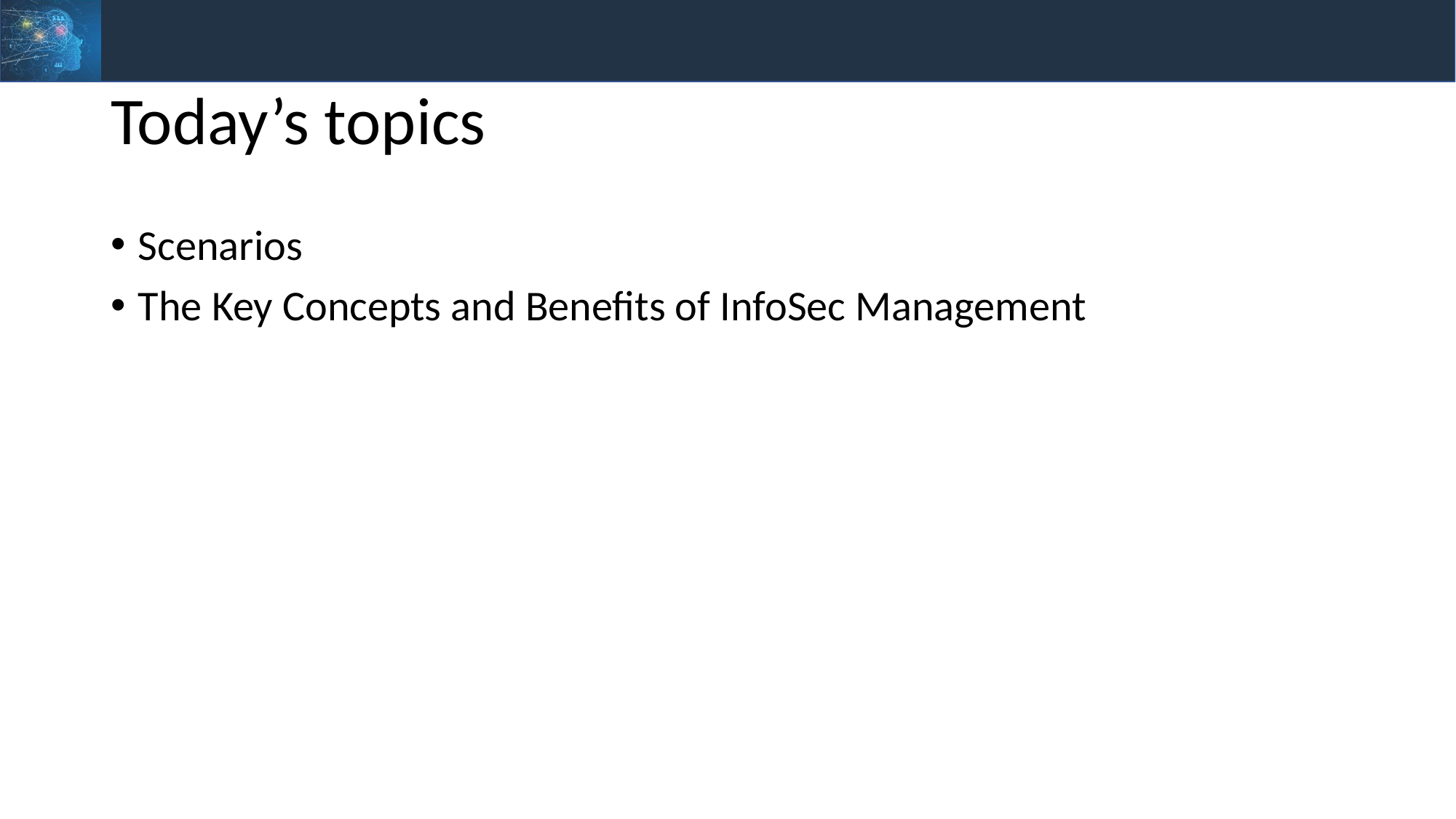

# Today’s topics
Scenarios
The Key Concepts and Benefits of InfoSec Management